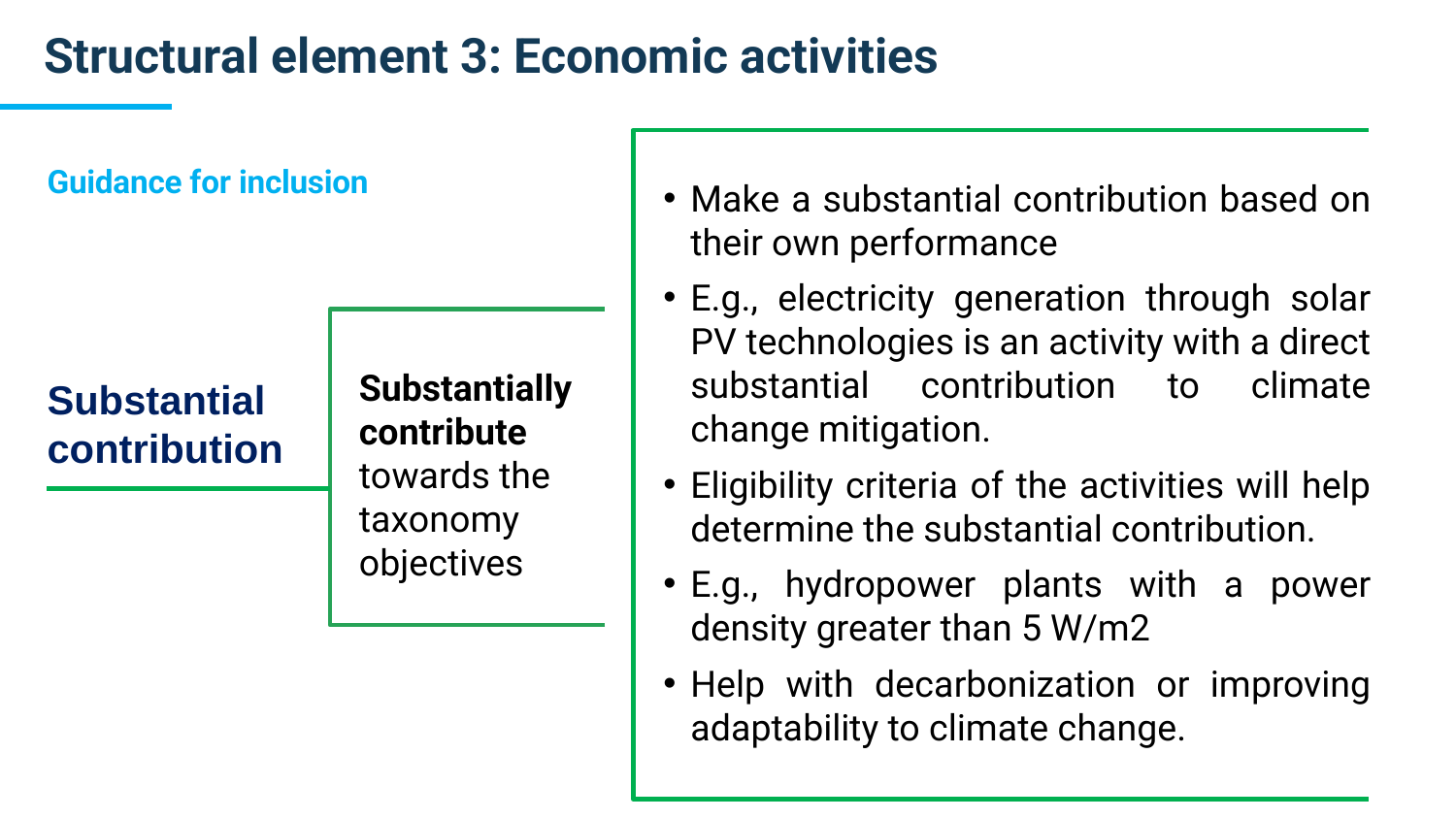

Structural element 3: Economic activities

Guidance for inclusion
Make a substantial contribution based on their own performance
E.g., electricity generation through solar PV technologies is an activity with a direct substantial contribution to climate change mitigation.
Eligibility criteria of the activities will help determine the substantial contribution.
E.g., hydropower plants with a power density greater than 5 W/m2
Help with decarbonization or improving adaptability to climate change.

Substantially contribute towards the
taxonomy objectives
Substantial  contribution